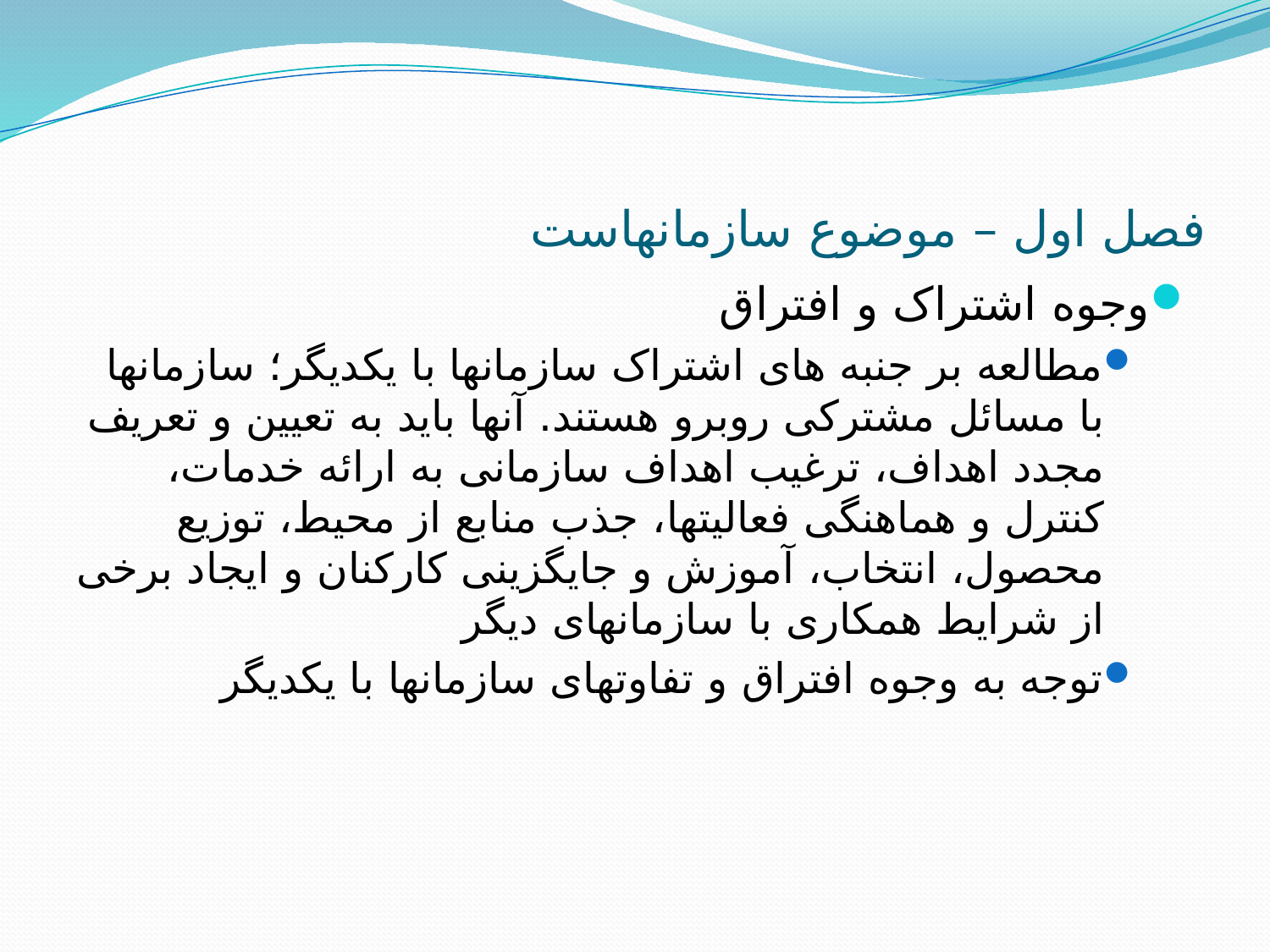

# فصل اول – موضوع سازمانهاست
وجوه اشتراک و افتراق
مطالعه بر جنبه های اشتراک سازمانها با یکدیگر؛ سازمانها با مسائل مشترکی روبرو هستند. آنها باید به تعیین و تعریف مجدد اهداف، ترغیب اهداف سازمانی به ارائه خدمات، کنترل و هماهنگی فعالیتها، جذب منابع از محیط، توزیع محصول، انتخاب، آموزش و جایگزینی کارکنان و ایجاد برخی از شرایط همکاری با سازمانهای دیگر
توجه به وجوه افتراق و تفاوتهای سازمانها با یکدیگر